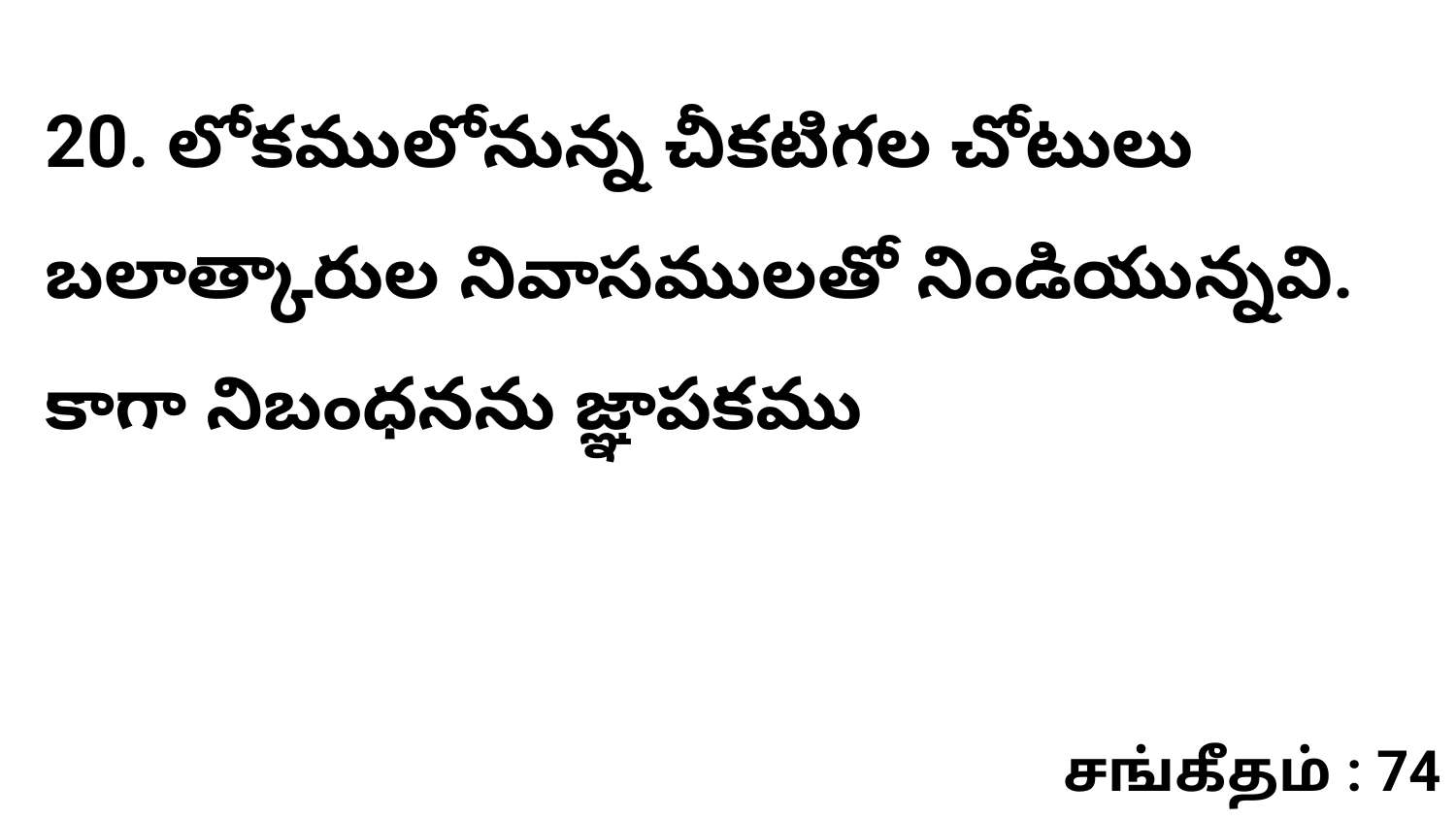

20. లోకములోనున్న చీకటిగల చోటులు బలాత్కారుల నివాసములతో నిండియున్నవి. కాగా నిబంధనను జ్ఞాపకము
சங்கீதம் : 74